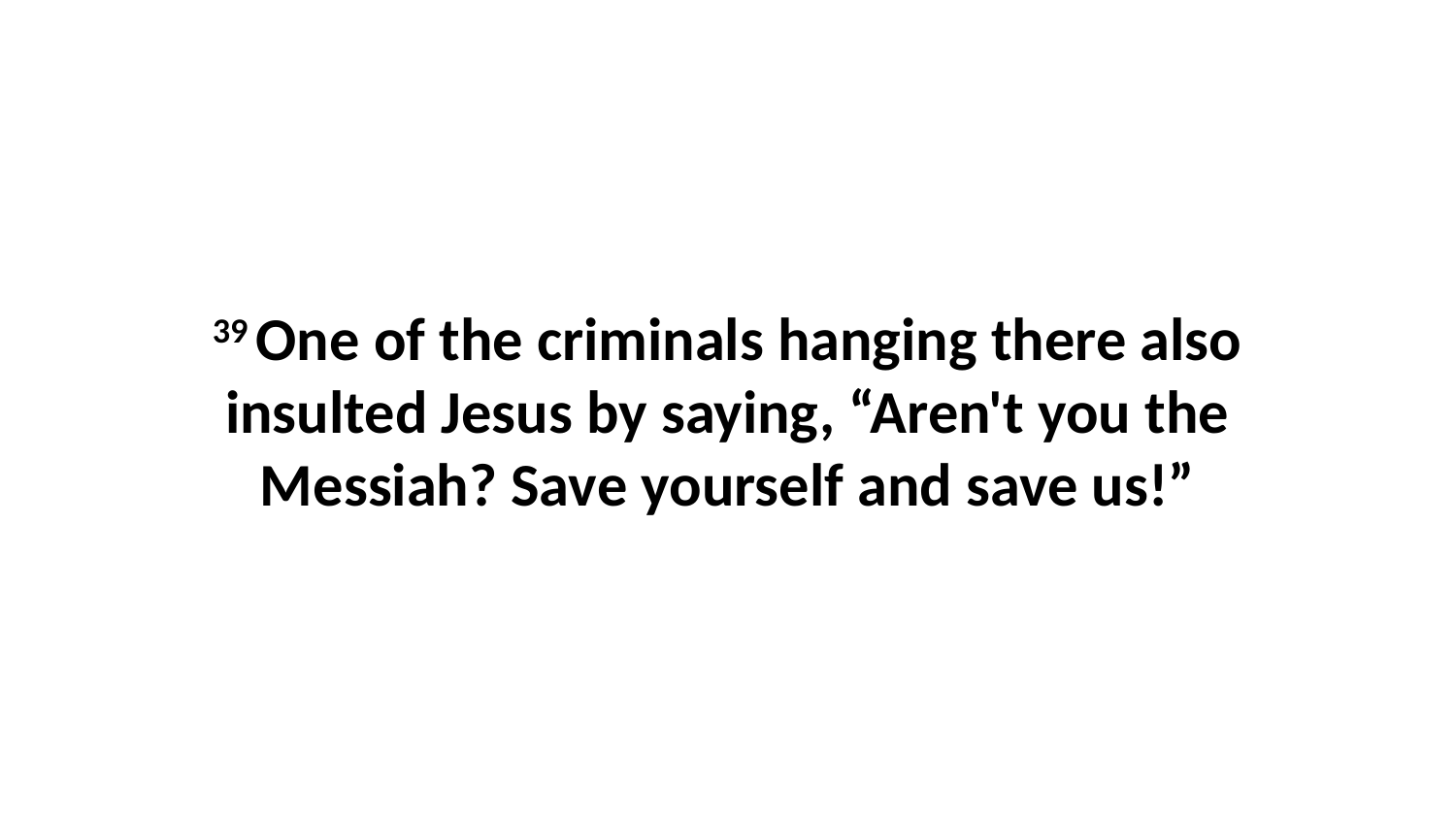

39 One of the criminals hanging there also insulted Jesus by saying, “Aren't you the Messiah? Save yourself and save us!”